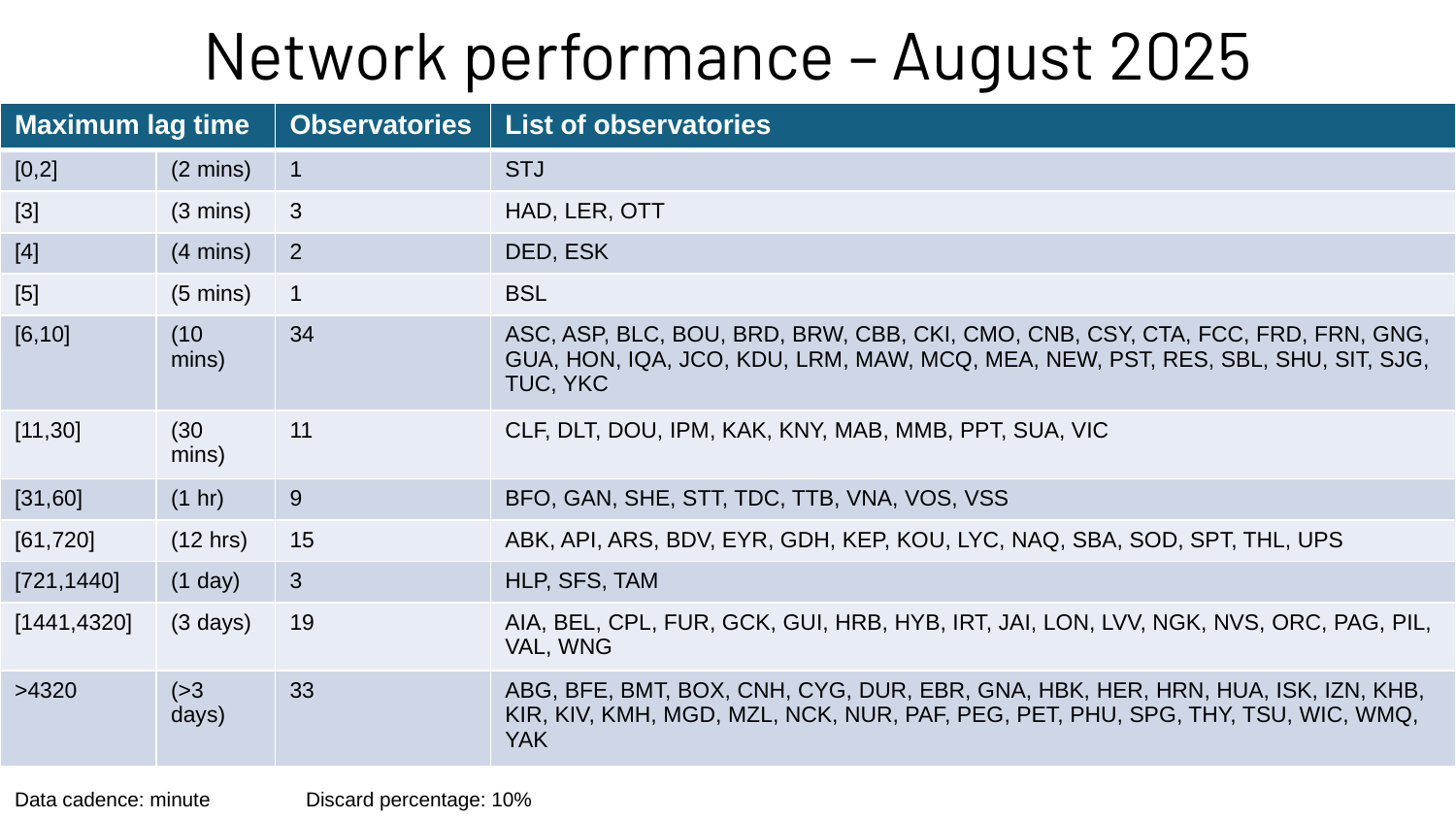

Network performance – August 2025
| Maximum lag time |  | Observatories | List of observatories |
| --- | --- | --- | --- |
| [0,2] | (2 mins) | 1 | STJ |
| [3] | (3 mins) | 3 | HAD, LER, OTT |
| [4] | (4 mins) | 2 | DED, ESK |
| [5] | (5 mins) | 1 | BSL |
| [6,10] | (10 mins) | 34 | ASC, ASP, BLC, BOU, BRD, BRW, CBB, CKI, CMO, CNB, CSY, CTA, FCC, FRD, FRN, GNG, GUA, HON, IQA, JCO, KDU, LRM, MAW, MCQ, MEA, NEW, PST, RES, SBL, SHU, SIT, SJG, TUC, YKC |
| [11,30] | (30 mins) | 11 | CLF, DLT, DOU, IPM, KAK, KNY, MAB, MMB, PPT, SUA, VIC |
| [31,60] | (1 hr) | 9 | BFO, GAN, SHE, STT, TDC, TTB, VNA, VOS, VSS |
| [61,720] | (12 hrs) | 15 | ABK, API, ARS, BDV, EYR, GDH, KEP, KOU, LYC, NAQ, SBA, SOD, SPT, THL, UPS |
| [721,1440] | (1 day) | 3 | HLP, SFS, TAM |
| [1441,4320] | (3 days) | 19 | AIA, BEL, CPL, FUR, GCK, GUI, HRB, HYB, IRT, JAI, LON, LVV, NGK, NVS, ORC, PAG, PIL, VAL, WNG |
| >4320 | (>3 days) | 33 | ABG, BFE, BMT, BOX, CNH, CYG, DUR, EBR, GNA, HBK, HER, HRN, HUA, ISK, IZN, KHB, KIR, KIV, KMH, MGD, MZL, NCK, NUR, PAF, PEG, PET, PHU, SPG, THY, TSU, WIC, WMQ, YAK |
Data cadence: minute 	Discard percentage: 10%